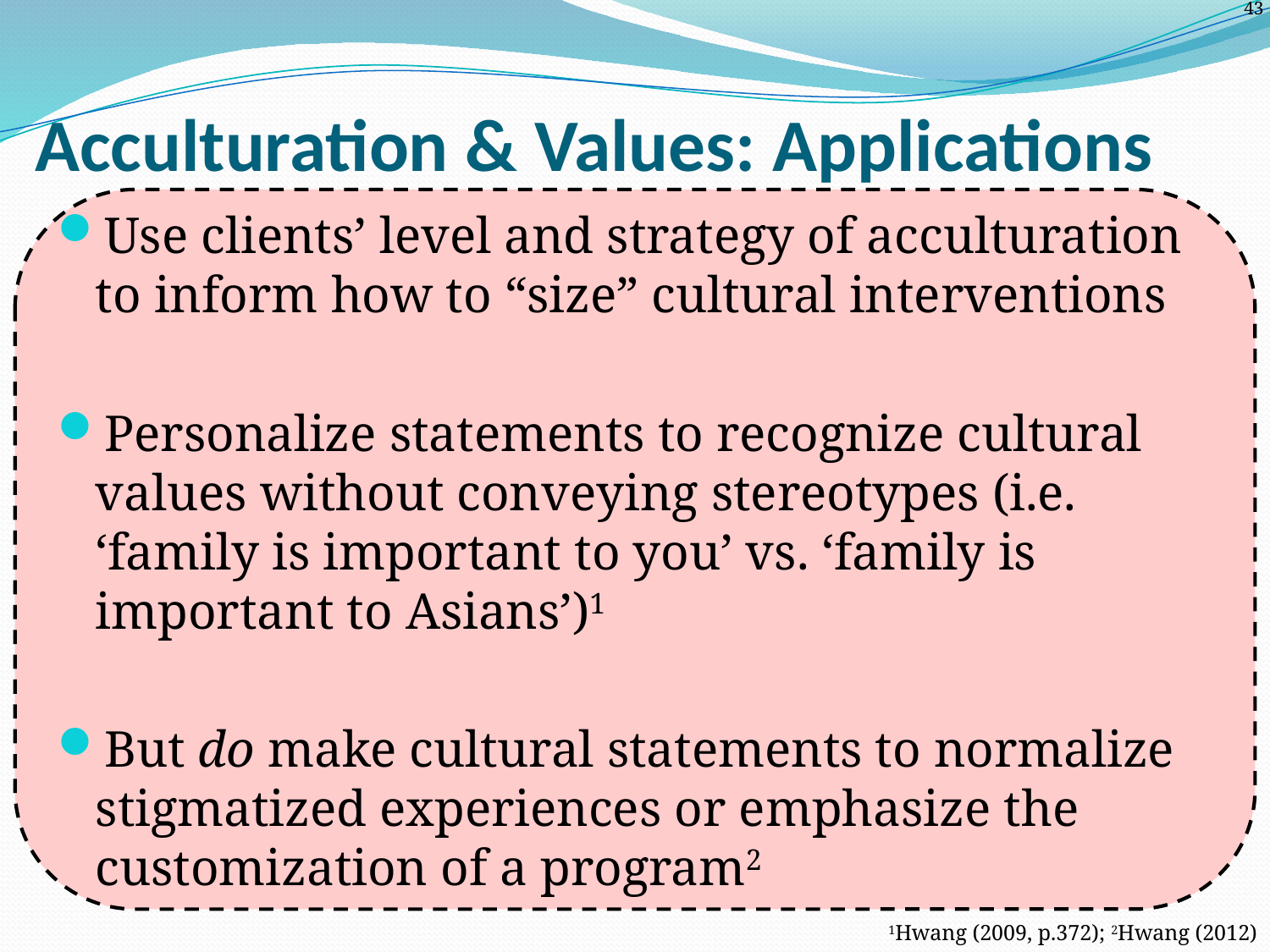

# Acculturation & Values: Applications

Use clients’ level and strategy of acculturation to inform how to “size” cultural interventions

Personalize statements to recognize cultural values without conveying stereotypes (i.e. ‘family is important to you’ vs. ‘family is important to Asians’)1

But do make cultural statements to normalize stigmatized experiences or emphasize the customization of a program2
1Hwang (2009, p.372); 2Hwang (2012)